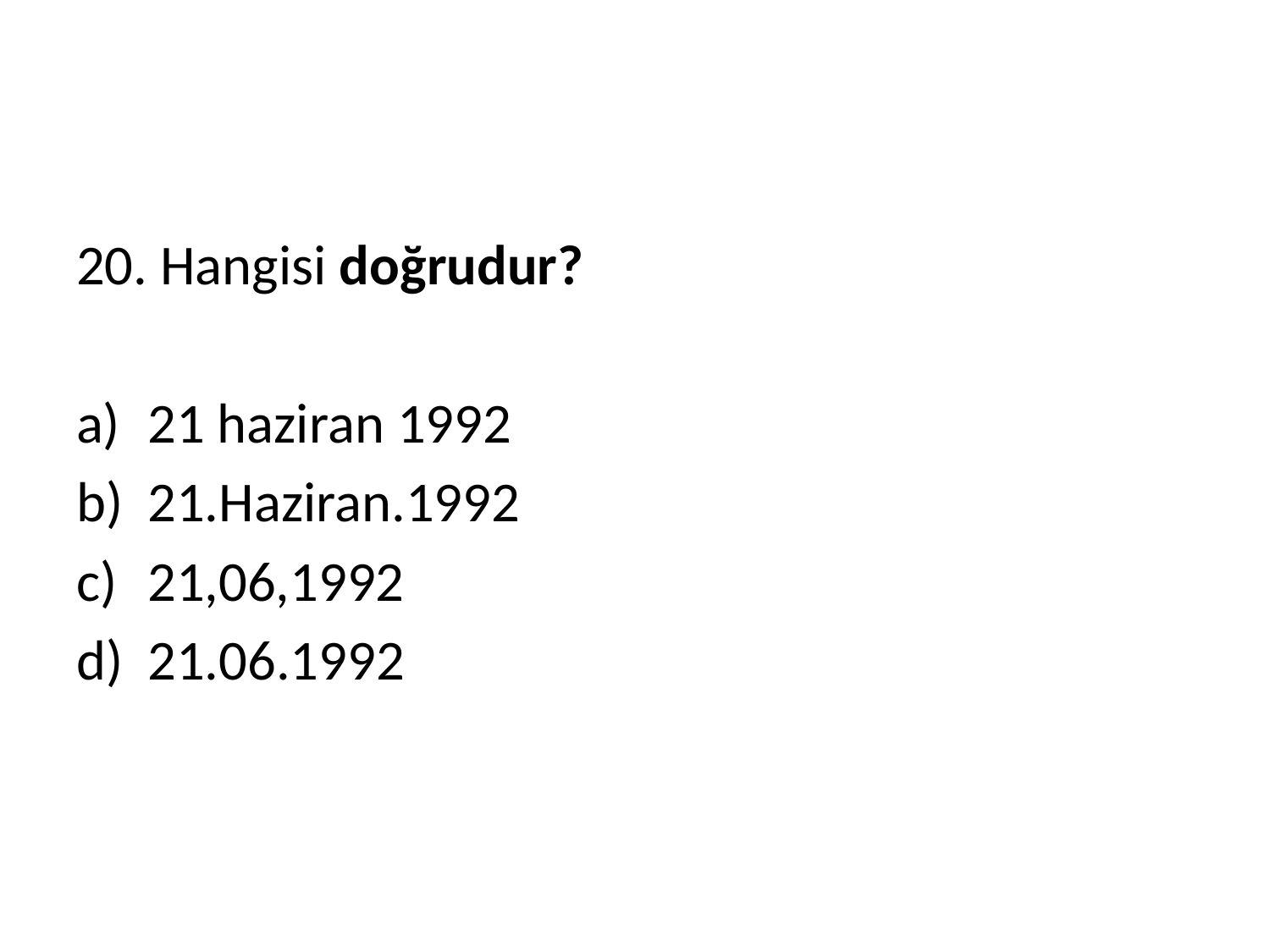

#
20. Hangisi doğrudur?

21 haziran 1992
21.Haziran.1992
21,06,1992
21.06.1992